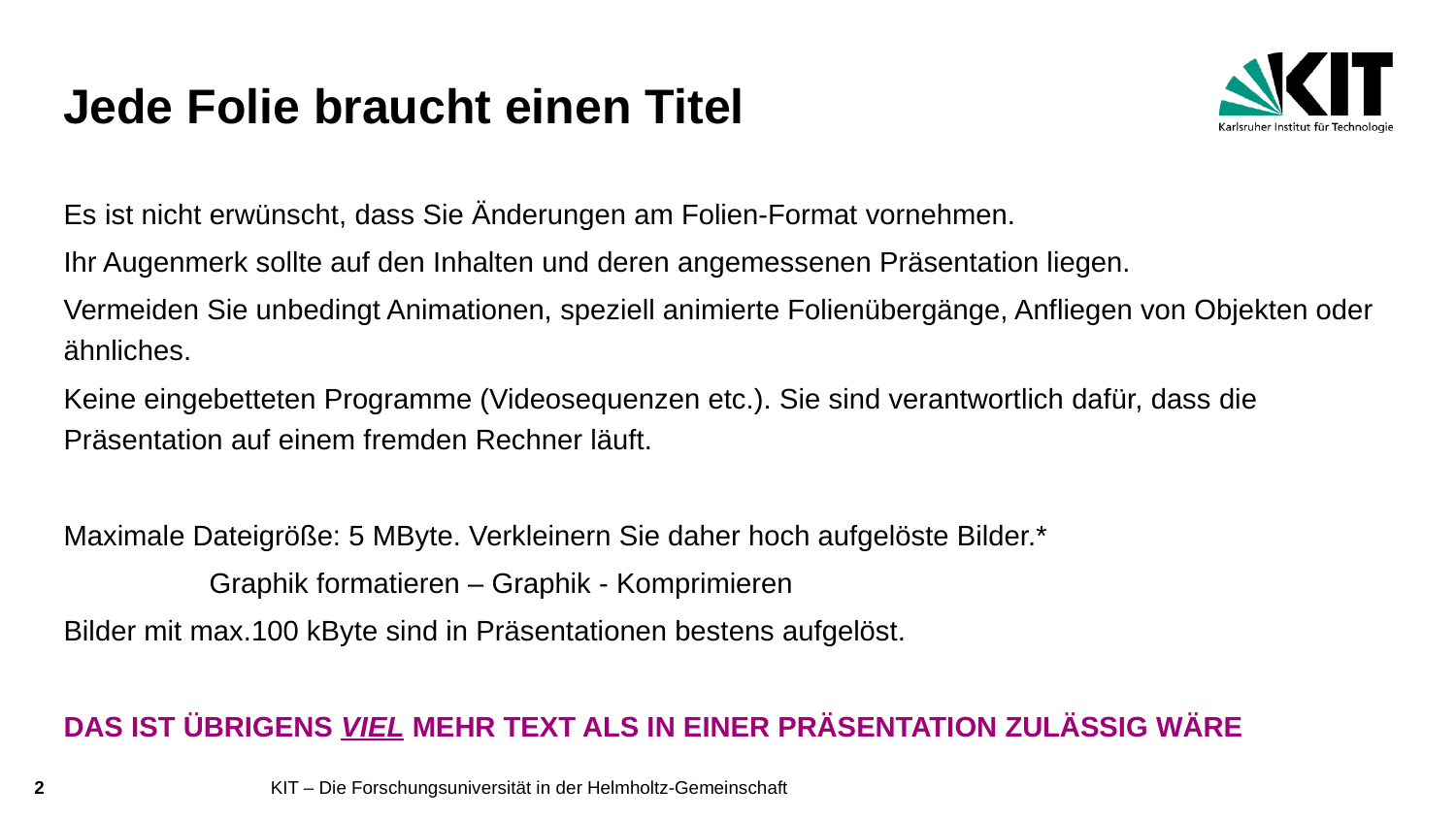

# Jede Folie braucht einen Titel
Es ist nicht erwünscht, dass Sie Änderungen am Folien-Format vornehmen.
Ihr Augenmerk sollte auf den Inhalten und deren angemessenen Präsentation liegen.
Vermeiden Sie unbedingt Animationen, speziell animierte Folienübergänge, Anfliegen von Objekten oder ähnliches.
Keine eingebetteten Programme (Videosequenzen etc.). Sie sind verantwortlich dafür, dass die Präsentation auf einem fremden Rechner läuft.

Maximale Dateigröße: 5 MByte. Verkleinern Sie daher hoch aufgelöste Bilder.*
	Graphik formatieren – Graphik - Komprimieren
Bilder mit max.100 kByte sind in Präsentationen bestens aufgelöst.

DAS IST ÜBRIGENS VIEL MEHR TEXT ALS IN EINER PRÄSENTATION ZULÄSSIG WÄRE

2